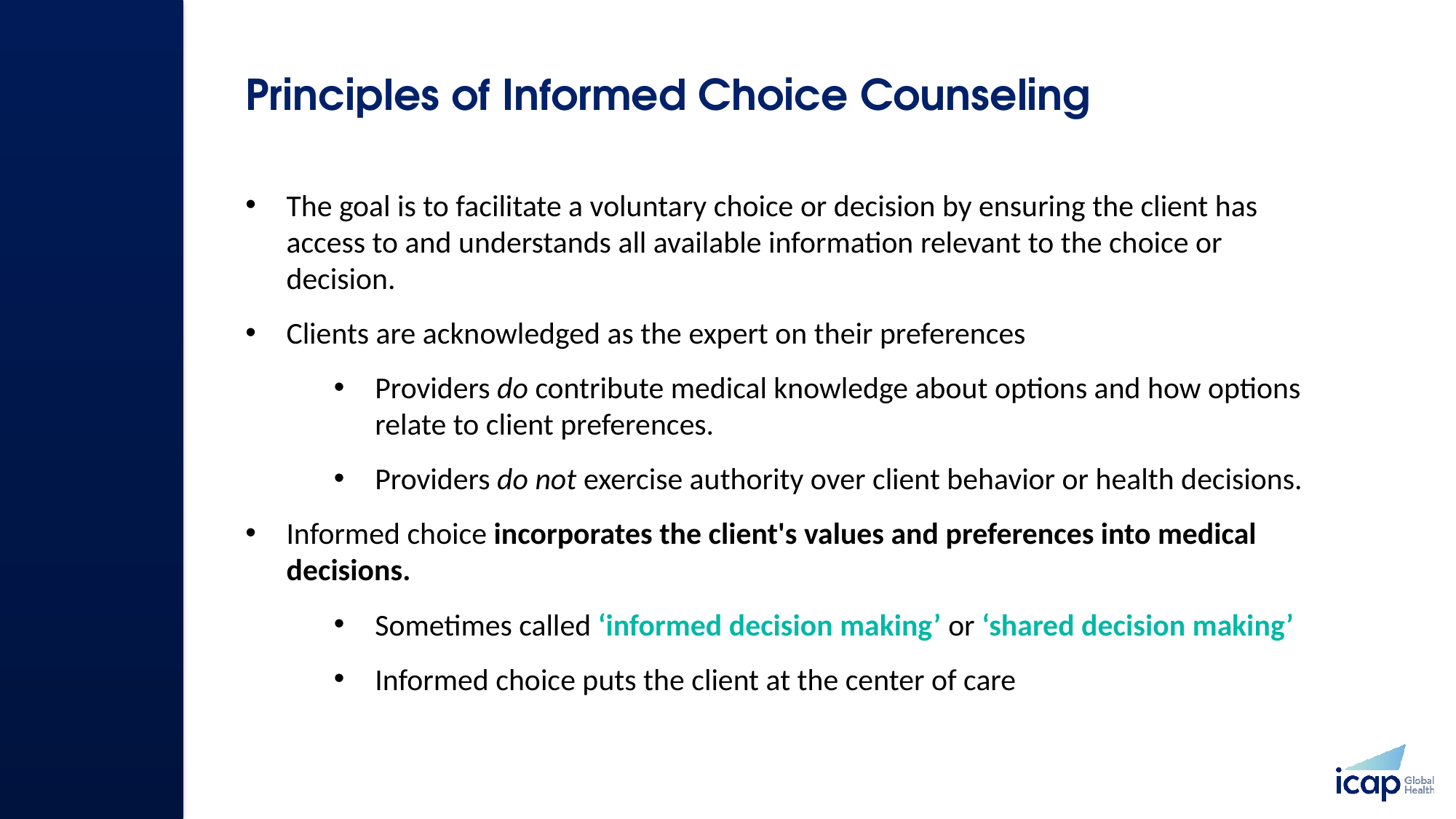

# Principles of Informed Choice Counseling
The goal is to facilitate a voluntary choice or decision by ensuring the client has access to and understands all available information relevant to the choice or decision.
Clients are acknowledged as the expert on their preferences
Providers do contribute medical knowledge about options and how options relate to client preferences.
Providers do not exercise authority over client behavior or health decisions.
Informed choice incorporates the client's values and preferences into medical decisions.
Sometimes called ‘informed decision making’ or ‘shared decision making’
Informed choice puts the client at the center of care